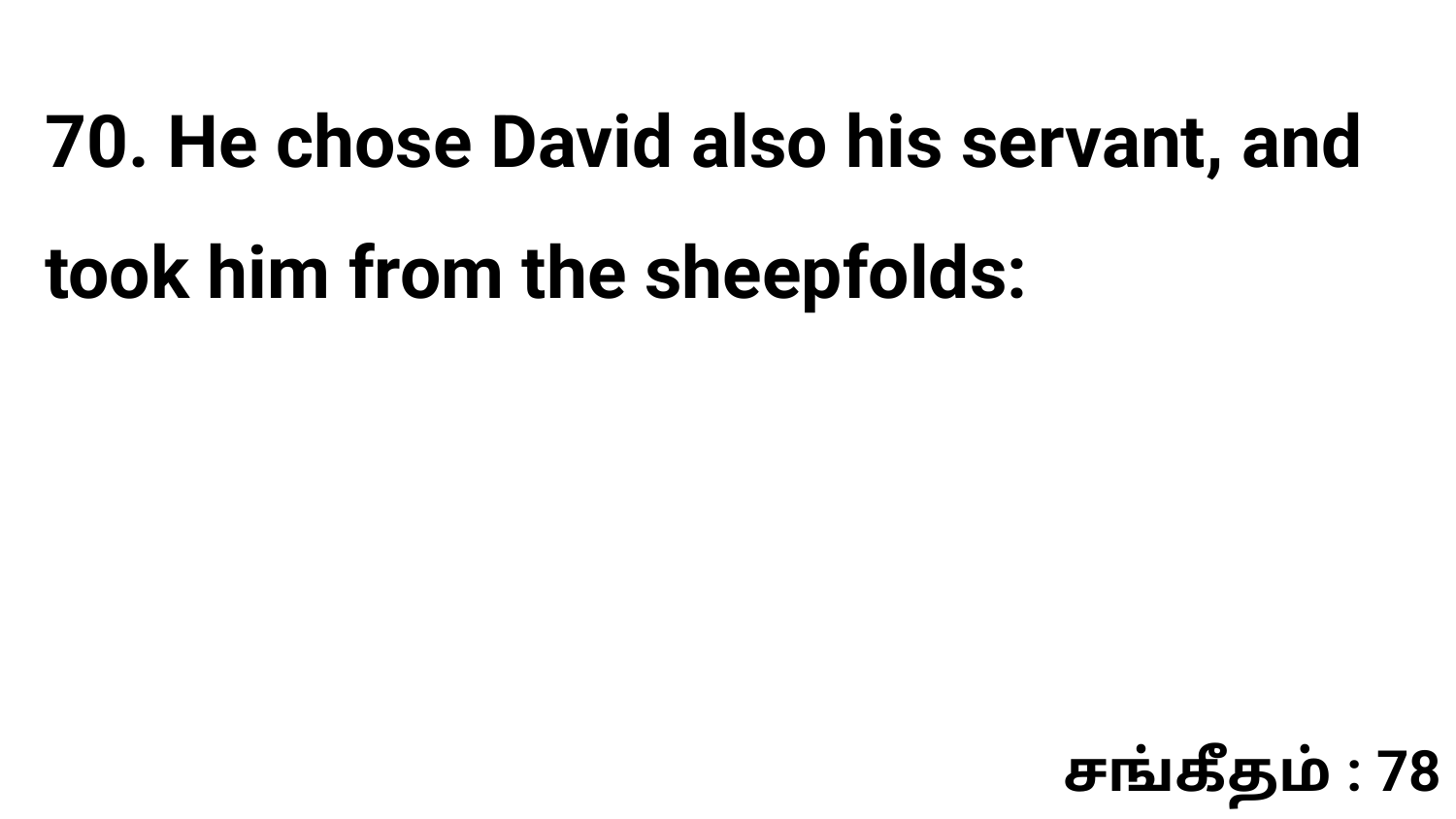

70. He chose David also his servant, and took him from the sheepfolds:
சங்கீதம் : 78